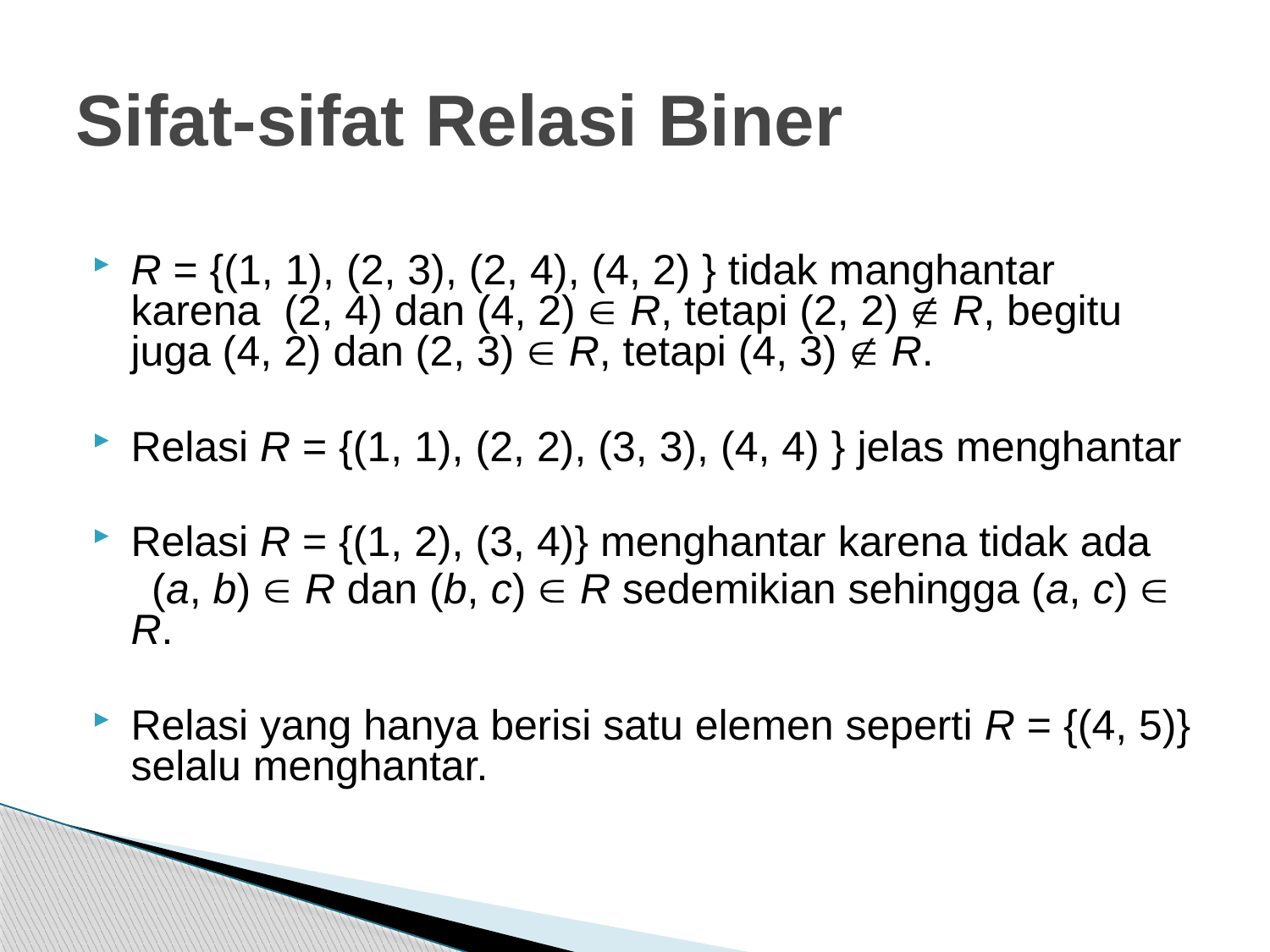

# Sifat-sifat Relasi Biner
R = {(1, 1), (2, 3), (2, 4), (4, 2) } tidak manghantar karena  (2, 4) dan (4, 2) ∈ R, tetapi (2, 2) ∉ R, begitu juga (4, 2) dan (2, 3) ∈ R, tetapi (4, 3) ∉ R.

Relasi R = {(1, 1), (2, 2), (3, 3), (4, 4) } jelas menghantar

Relasi R = {(1, 2), (3, 4)} menghantar karena tidak ada
     (a, b) ∈ R dan (b, c) ∈ R sedemikian sehingga (a, c) ∈ R.

Relasi yang hanya berisi satu elemen seperti R = {(4, 5)} selalu menghantar.